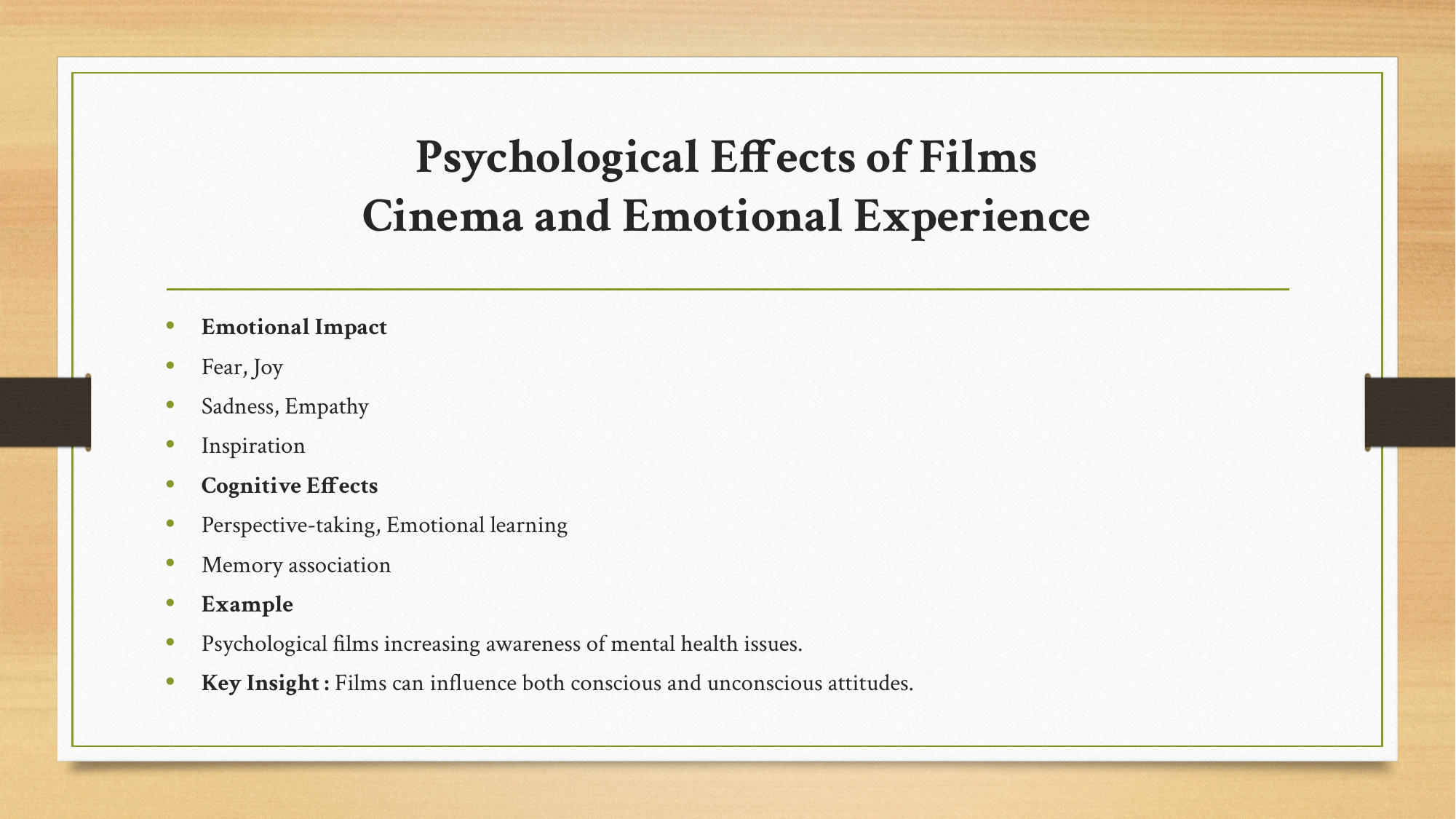

# Psychological Effects of Films Cinema and Emotional Experience
Emotional Impact
Fear, Joy
Sadness, Empathy
Inspiration
Cognitive Effects
Perspective-taking, Emotional learning
Memory association
Example
Psychological films increasing awareness of mental health issues.
Key Insight : Films can influence both conscious and unconscious attitudes.